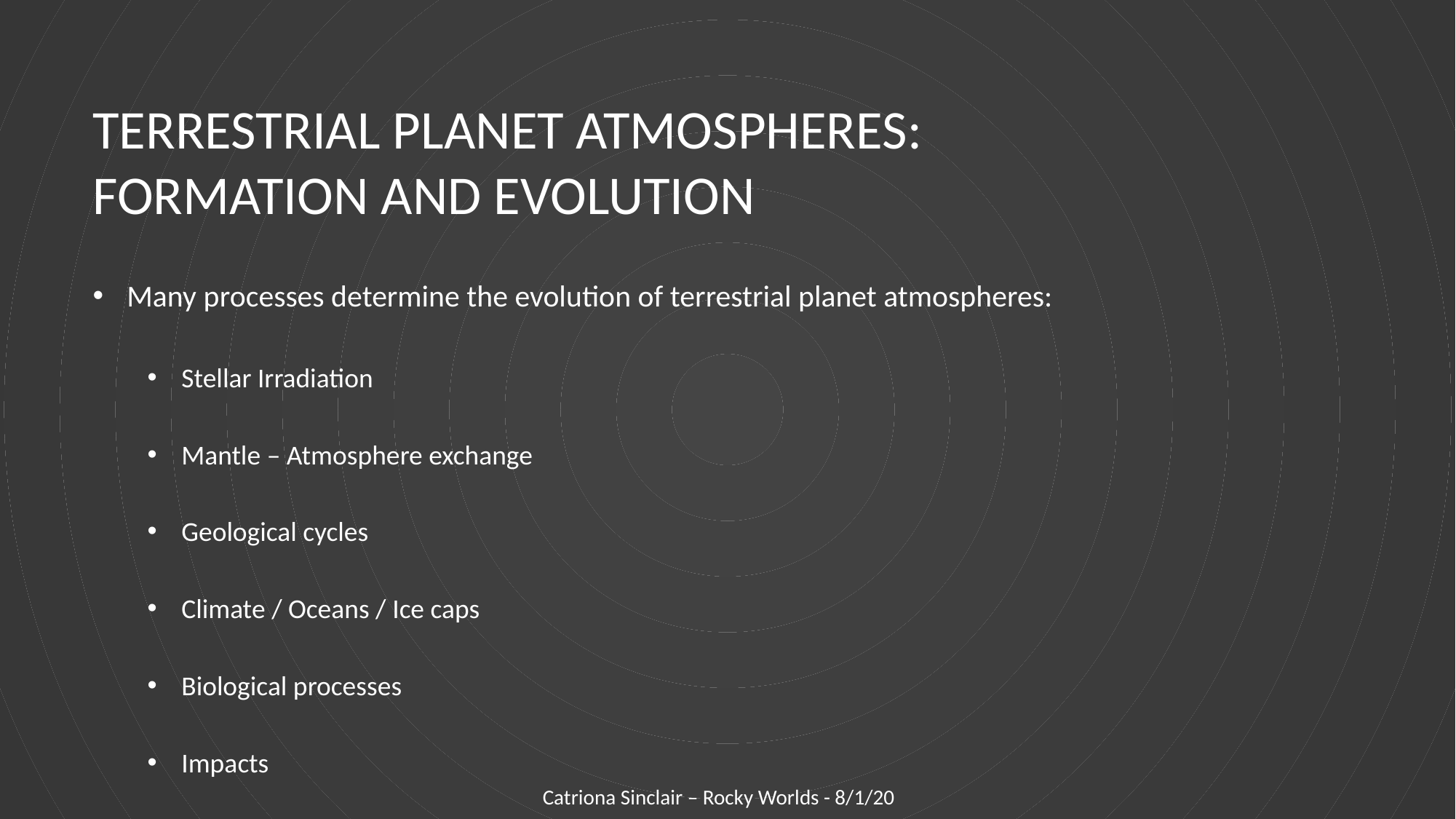

# Terrestrial Planet Atmospheres: formation and evolution
Many processes determine the evolution of terrestrial planet atmospheres:
Stellar Irradiation
Mantle – Atmosphere exchange
Geological cycles
Climate / Oceans / Ice caps
Biological processes
Impacts
Catriona Sinclair – Rocky Worlds - 8/1/20